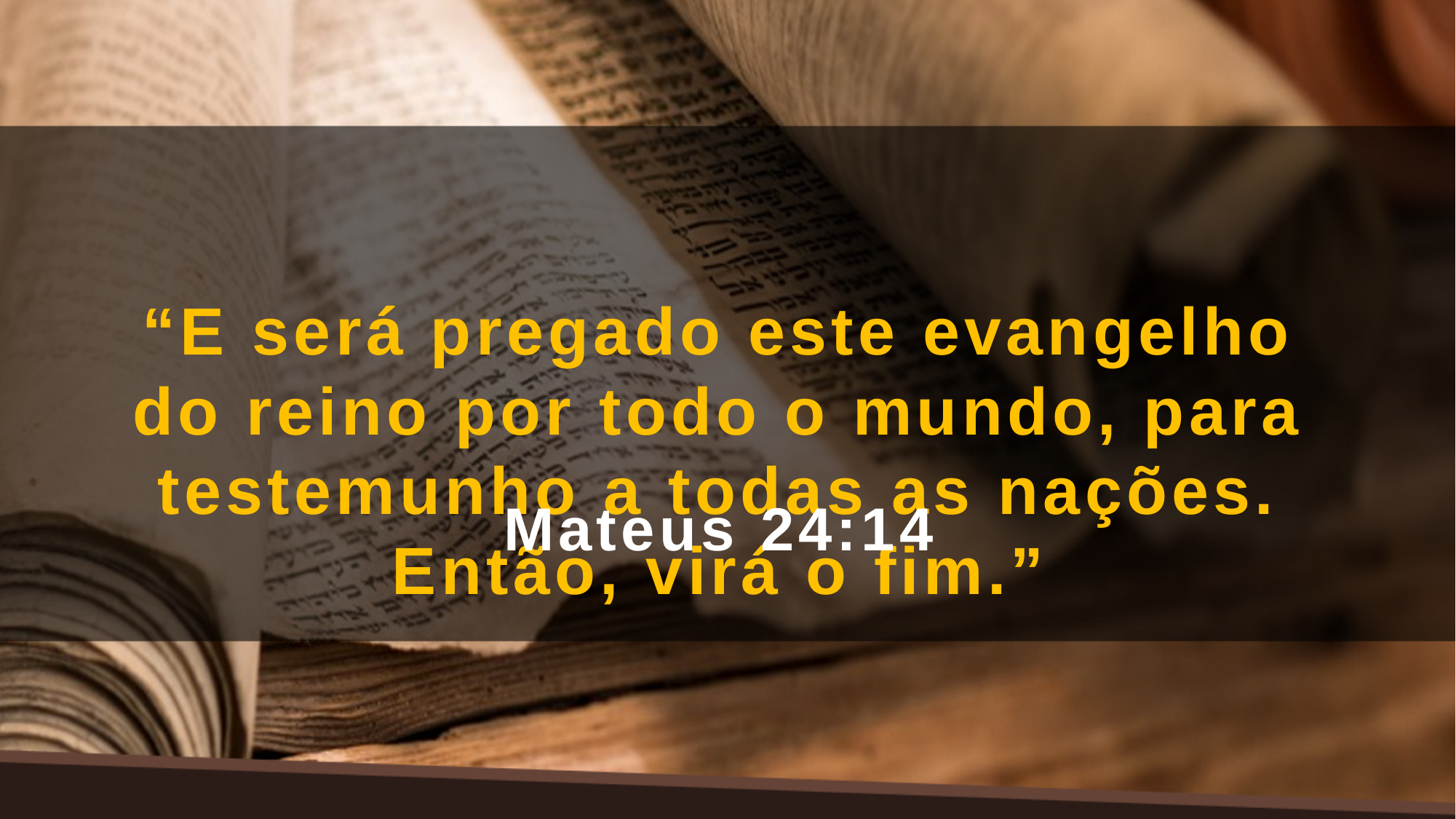

“E será pregado este evangelho do reino por todo o mundo, para testemunho a todas as nações. Então, virá o fim.”
Mateus 24:14